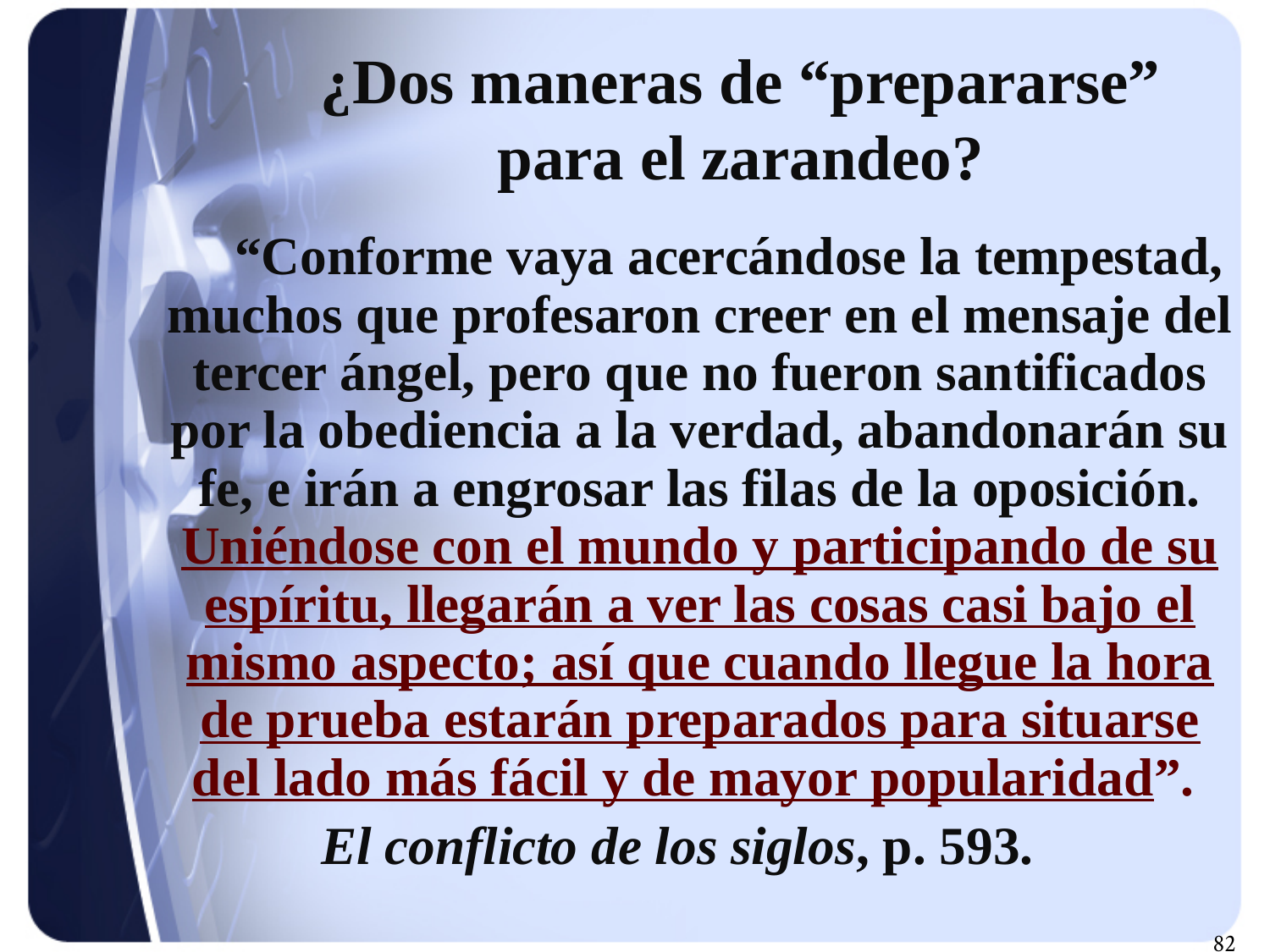

# ¿Dos maneras de “prepararse” para el zarandeo?
	     “Conforme vaya acercándose la tempestad, muchos que profesaron creer en el mensaje del tercer ángel, pero que no fueron santificados por la obediencia a la verdad, abandonarán su fe, e irán a engrosar las filas de la oposición. Uniéndose con el mundo y participando de su espíritu, llegarán a ver las cosas casi bajo el mismo aspecto; así que cuando llegue la hora de prueba estarán preparados para situarse del lado más fácil y de mayor popularidad”.
El conflicto de los siglos, p. 593.
82